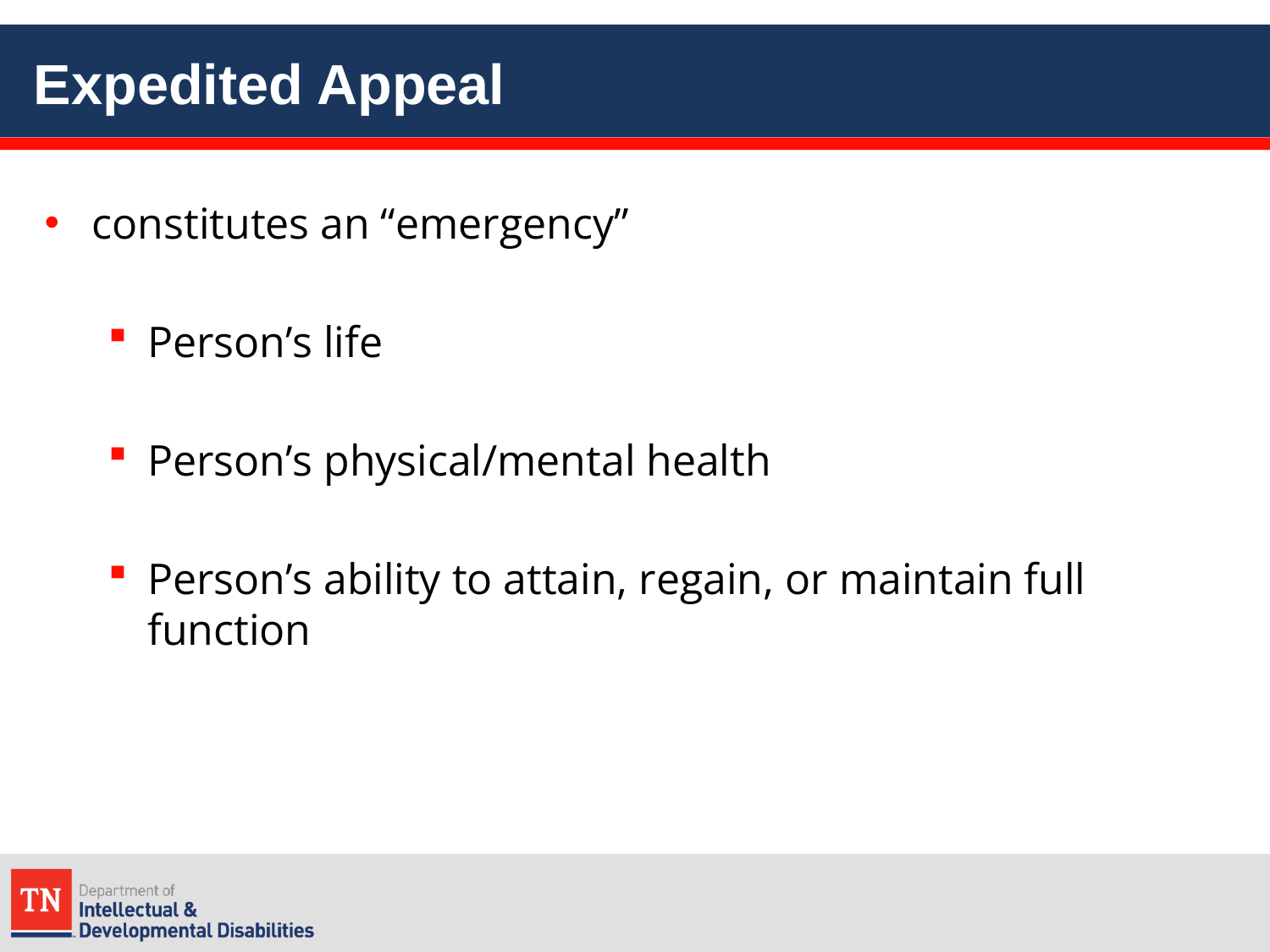

# Expedited Appeal
constitutes an “emergency”

Person’s life

Person’s physical/mental health

Person’s ability to attain, regain, or maintain full function